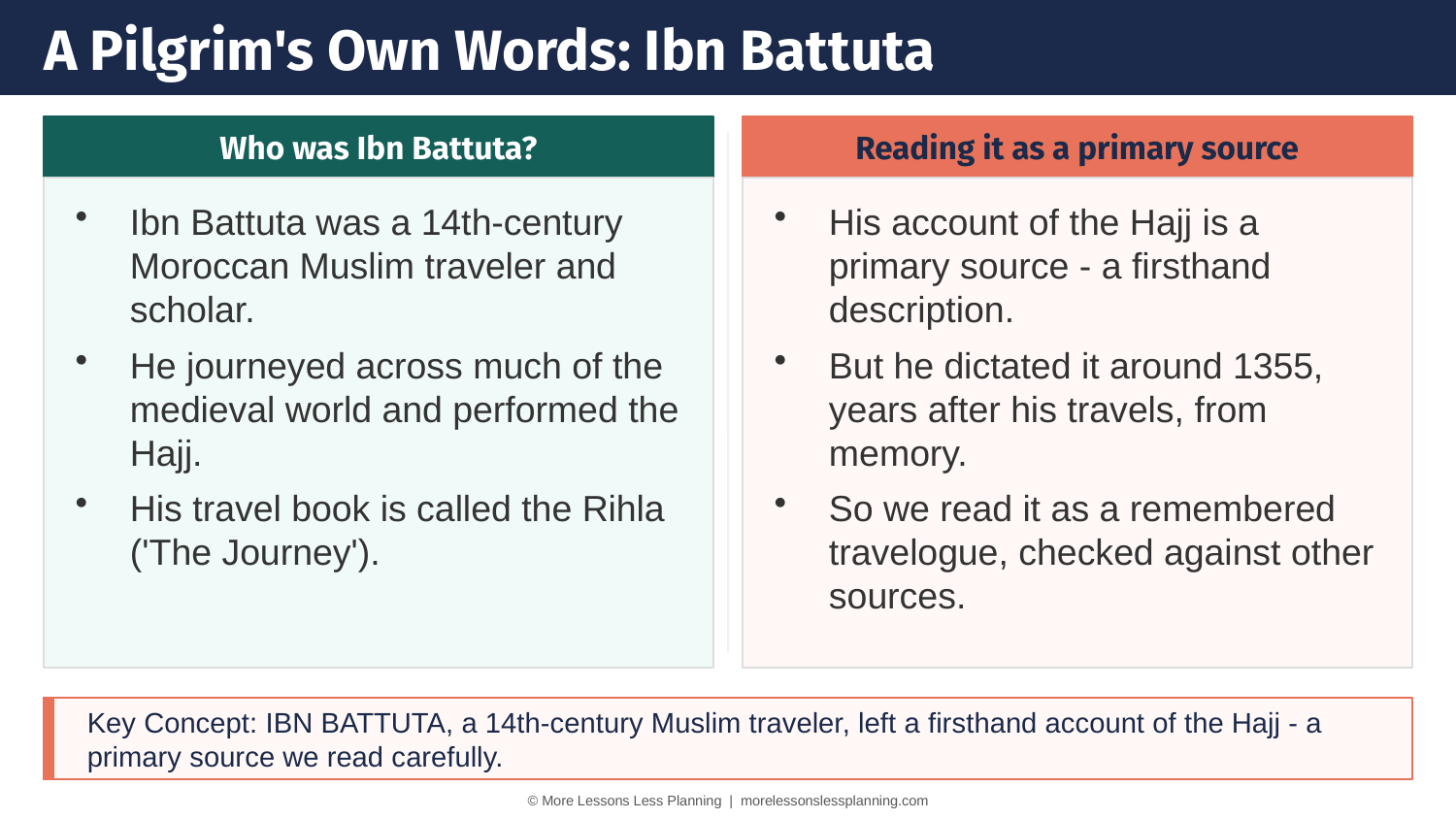

A Pilgrim's Own Words: Ibn Battuta

Who was Ibn Battuta?

Reading it as a primary source

Ibn Battuta was a 14th-century Moroccan Muslim traveler and scholar.
He journeyed across much of the medieval world and performed the Hajj.
His travel book is called the Rihla ('The Journey').
His account of the Hajj is a primary source - a firsthand description.
But he dictated it around 1355, years after his travels, from memory.
So we read it as a remembered travelogue, checked against other sources.

Key Concept: IBN BATTUTA, a 14th-century Muslim traveler, left a firsthand account of the Hajj - a primary source we read carefully.
© More Lessons Less Planning  |  morelessonslessplanning.com